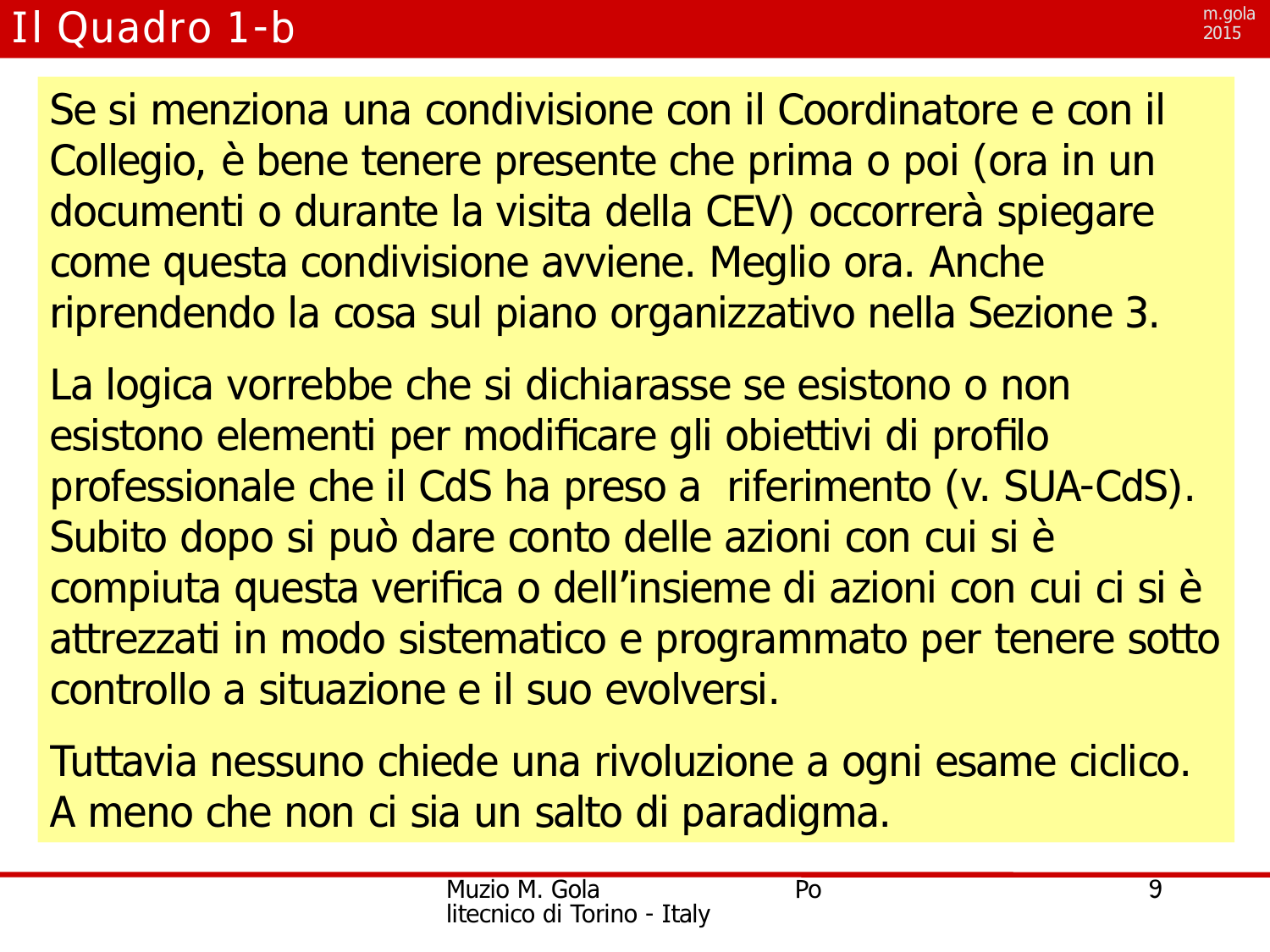

Il Quadro 1-b
m.gola
2015
Se si menziona una condivisione con il Coordinatore e con il Collegio, è bene tenere presente che prima o poi (ora in un documenti o durante la visita della CEV) occorrerà spiegare come questa condivisione avviene. Meglio ora. Anche riprendendo la cosa sul piano organizzativo nella Sezione 3.
La logica vorrebbe che si dichiarasse se esistono o non esistono elementi per modificare gli obiettivi di profilo professionale che il CdS ha preso a  riferimento (v. SUA-CdS). Subito dopo si può dare conto delle azioni con cui si è compiuta questa verifica o dell’insieme di azioni con cui ci si è attrezzati in modo sistematico e programmato per tenere sotto controllo a situazione e il suo evolversi.
Tuttavia nessuno chiede una rivoluzione a ogni esame ciclico. A meno che non ci sia un salto di paradigma.

Muzio M. Gola                         Politecnico di Torino - Italy
9